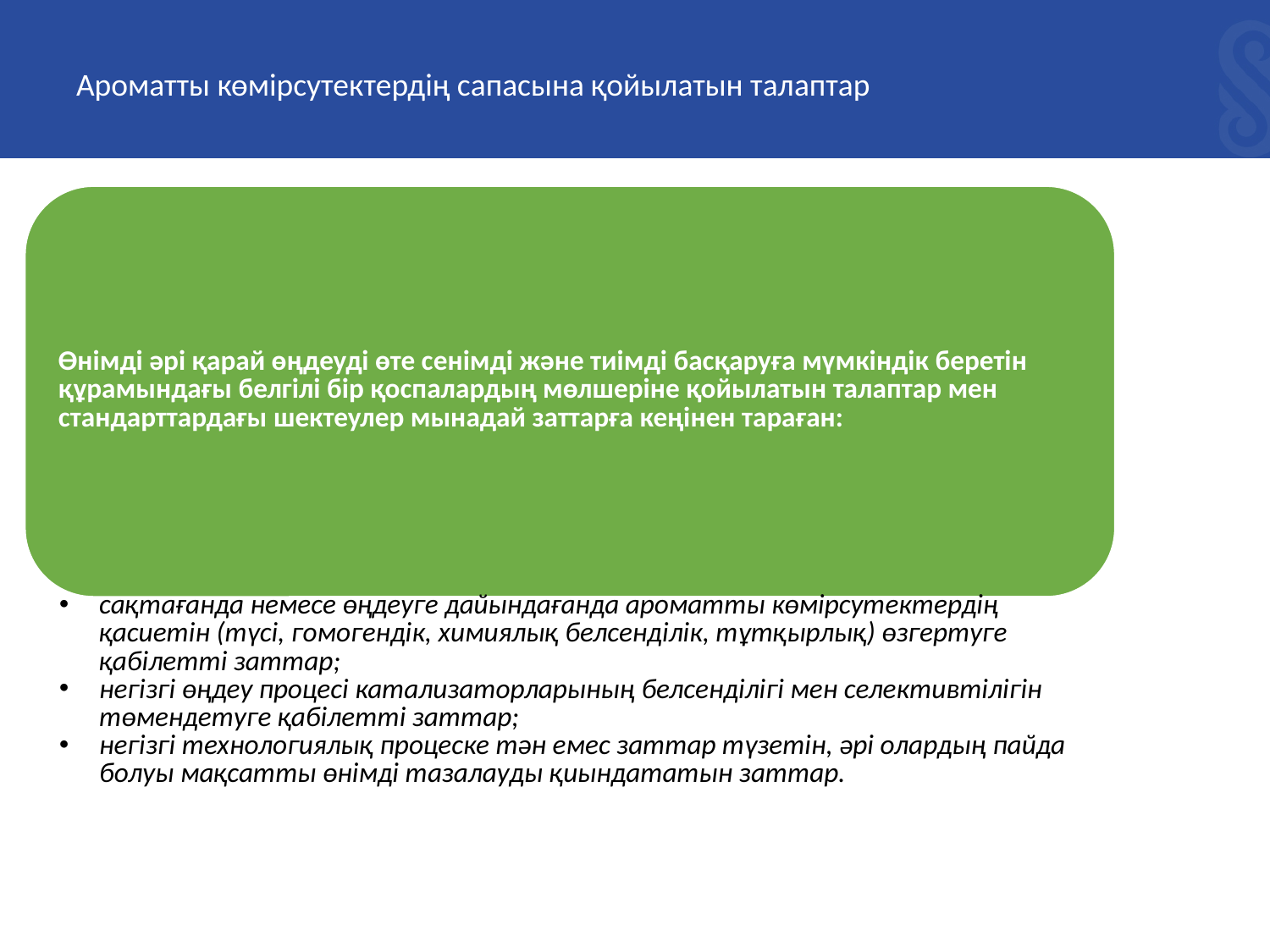

# Ароматты көмірсутектердің сапасына қойылатын талаптар
Өнімді әрі қарай өңдеуді өте сенімді және тиімді басқаруға мүмкіндік беретін құрамындағы белгілі бір қоспалардың мөлшеріне қойылатын талаптар мен стандарттардағы шектеулер мынадай заттарға кеңінен тараған:
сақтағанда немесе өңдеуге дайындағанда ароматты көмірсутектердің қасиетін (түсі, гомогендік, химиялық белсенділік, тұтқырлық) өзгертуге қабілетті заттар;
негізгі өңдеу процесі катализаторларының белсенділігі мен селективтілігін төмендетуге қабілетті заттар;
негізгі технологиялық процеске тән емес заттар түзетін, әрі олардың пайда болуы мақсатты өнімді тазалауды қиындататын заттар.